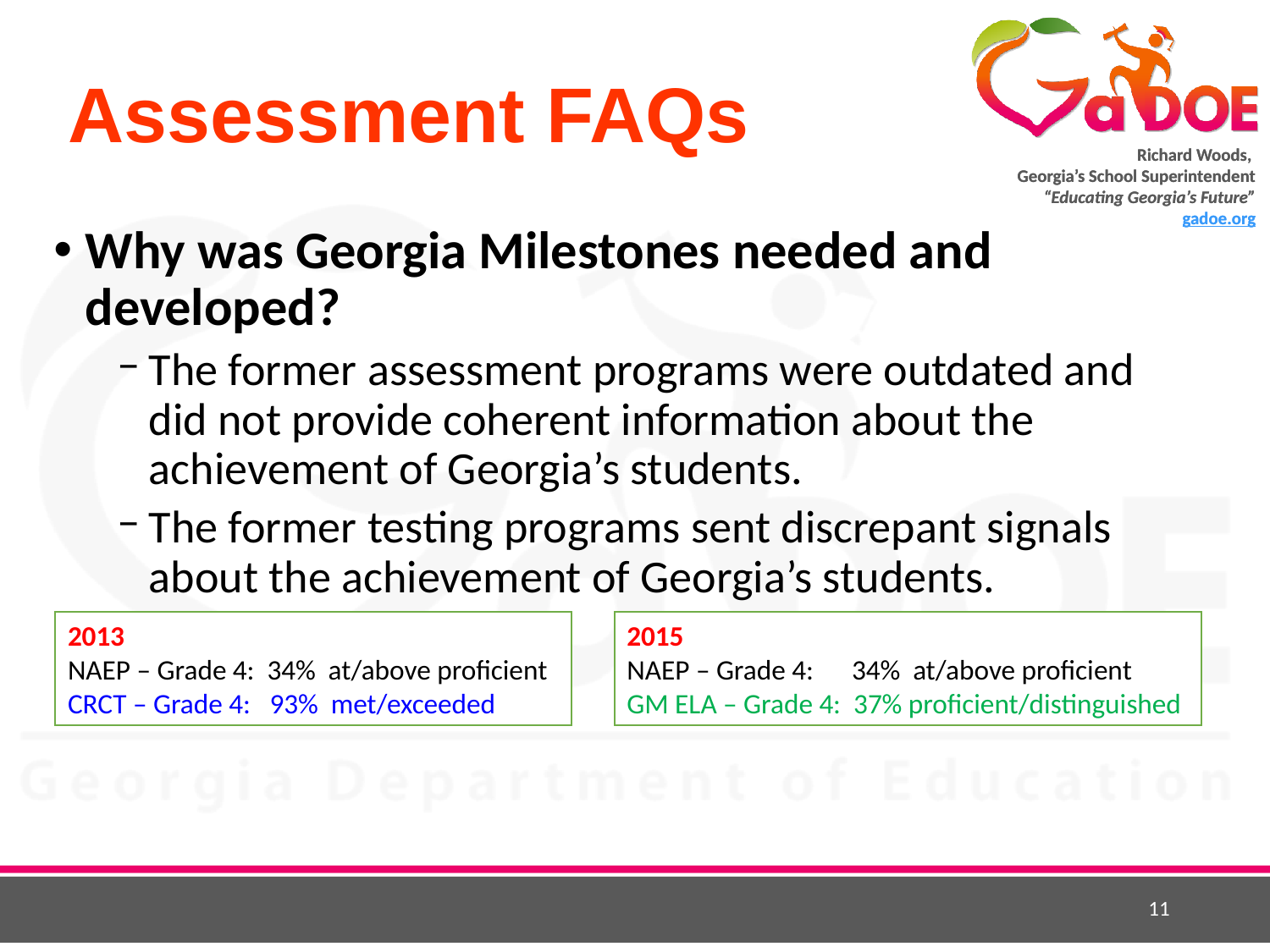

# Assessment FAQs
Why was Georgia Milestones needed and developed?
The former assessment programs were outdated and did not provide coherent information about the achievement of Georgia’s students.
The former testing programs sent discrepant signals about the achievement of Georgia’s students.

2013
NAEP – Grade 4:  34%  at/above proficient
CRCT – Grade 4:   93%  met/exceeded
2015
NAEP – Grade 4:      34%  at/above proficient
GM ELA – Grade 4:  37% proficient/distinguished
11